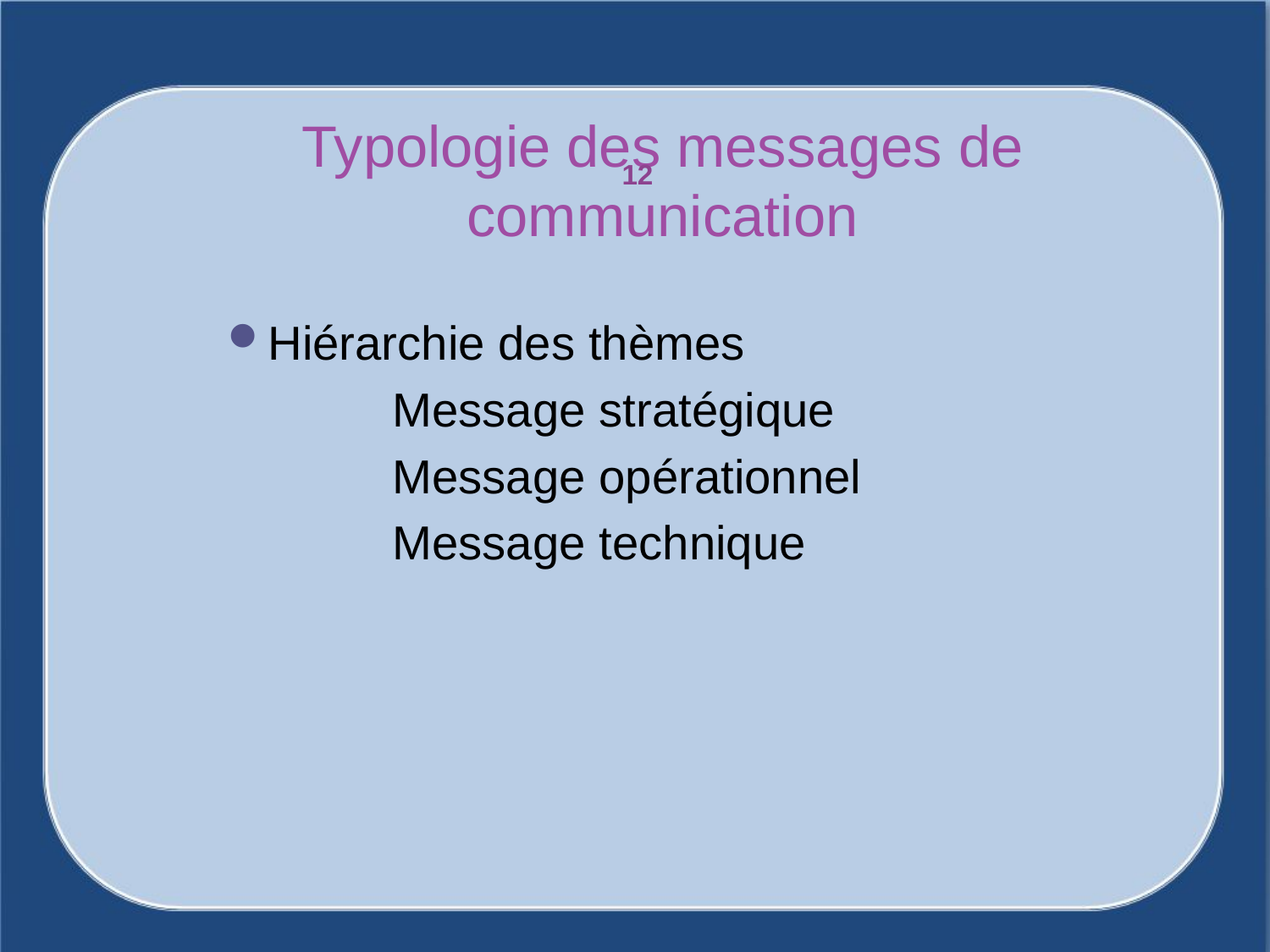

# Typologie des messages de communication
12
Hiérarchie des thèmes
		Message stratégique
		Message opérationnel
		Message technique